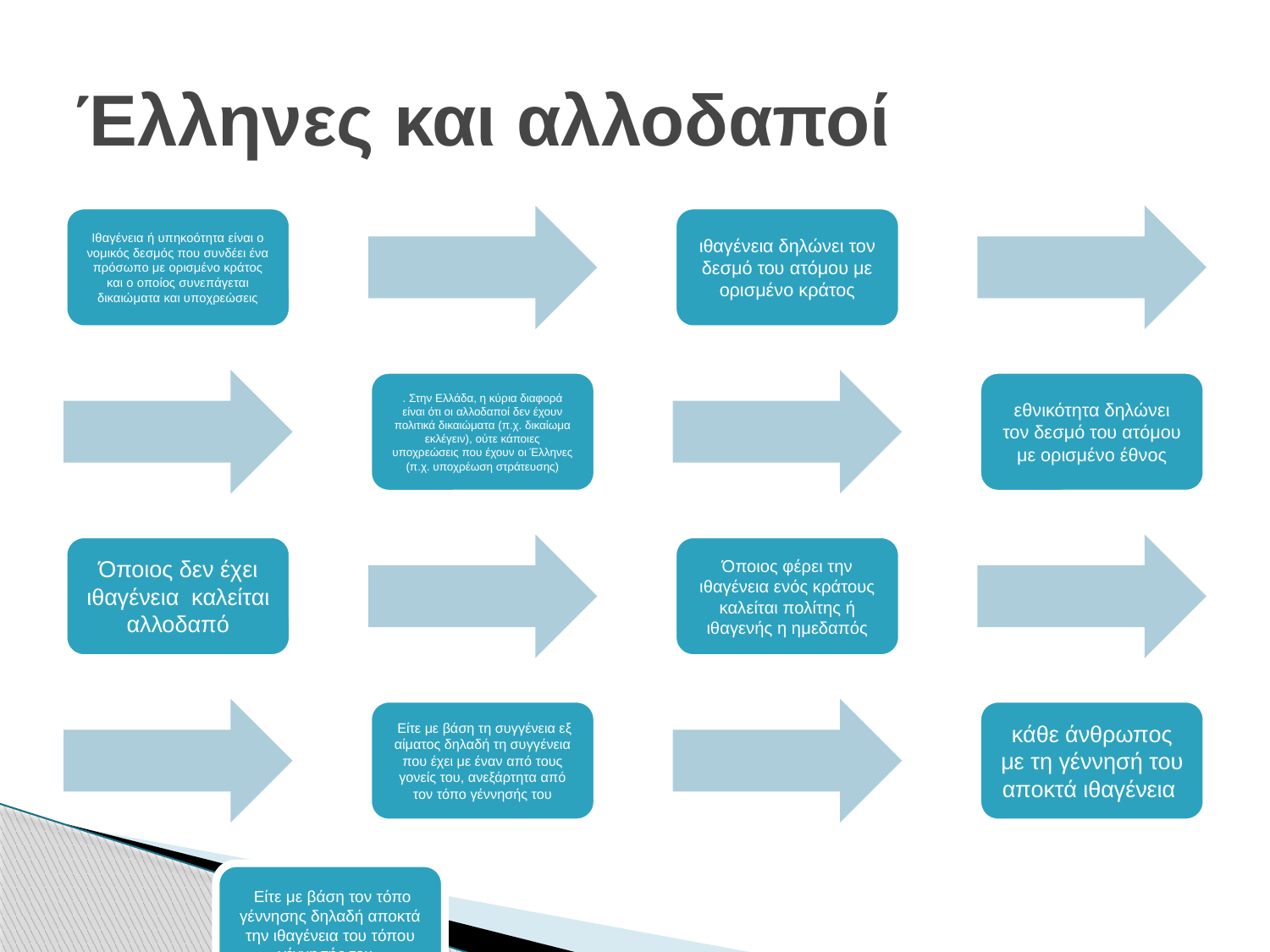

# Έλληνες και αλλοδαποί
Ιθαγένεια ή υπηκοότητα είναι ο νομικός δεσμός που συνδέει ένα πρόσωπο με ορισμένο κράτος και ο οποίος συνεπάγεται δικαιώματα και υποχρεώσεις
ιθαγένεια δηλώνει τον δεσμό του ατόμου με ορισμένο κράτος
εθνικότητα δηλώνει τον δεσμό του ατόμου με ορισμένο έθνος
. Στην Ελλάδα, η κύρια διαφορά είναι ότι οι αλλοδαποί δεν έχουν πολιτικά δικαιώματα (π.χ. δικαίωμα εκλέγειν), ούτε κάποιες υποχρεώσεις που έχουν οι Έλληνες (π.χ. υποχρέωση στράτευσης)
Όποιος δεν έχει ιθαγένεια  καλείται αλλοδαπό
Όποιος φέρει την ιθαγένεια ενός κράτους καλείται πολίτης ή ιθαγενής η ημεδαπός
κάθε άνθρωπος με τη γέννησή του αποκτά ιθαγένεια
 Είτε με βάση τη συγγένεια εξ αίματος δηλαδή τη συγγένεια που έχει με έναν από τους γονείς του, ανεξάρτητα από τον τόπο γέννησής του